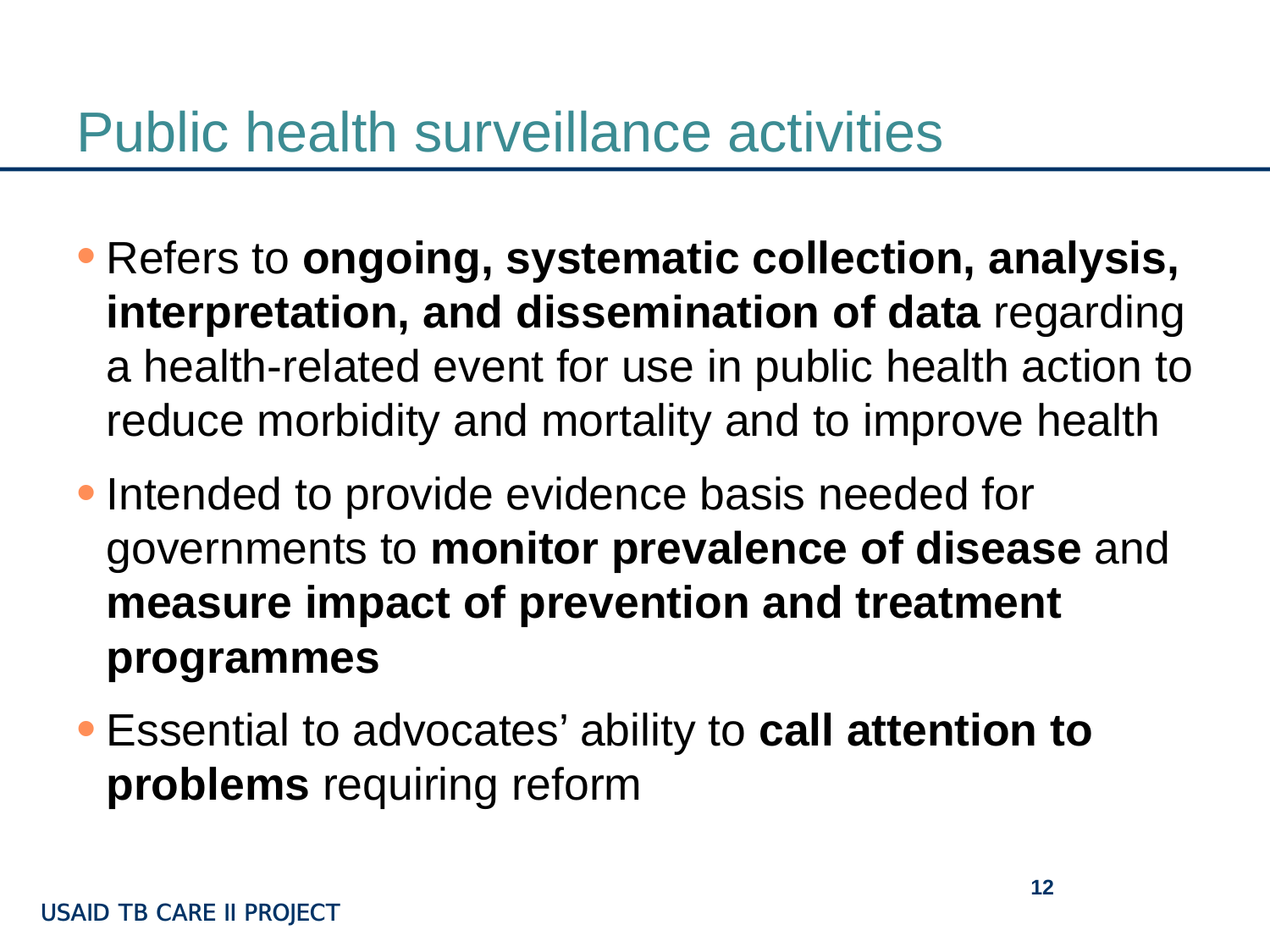

# Public health surveillance activities
Refers to ongoing, systematic collection, analysis, interpretation, and dissemination of data regarding a health-related event for use in public health action to reduce morbidity and mortality and to improve health
Intended to provide evidence basis needed for governments to monitor prevalence of disease and measure impact of prevention and treatment programmes
Essential to advocates’ ability to call attention to problems requiring reform
12